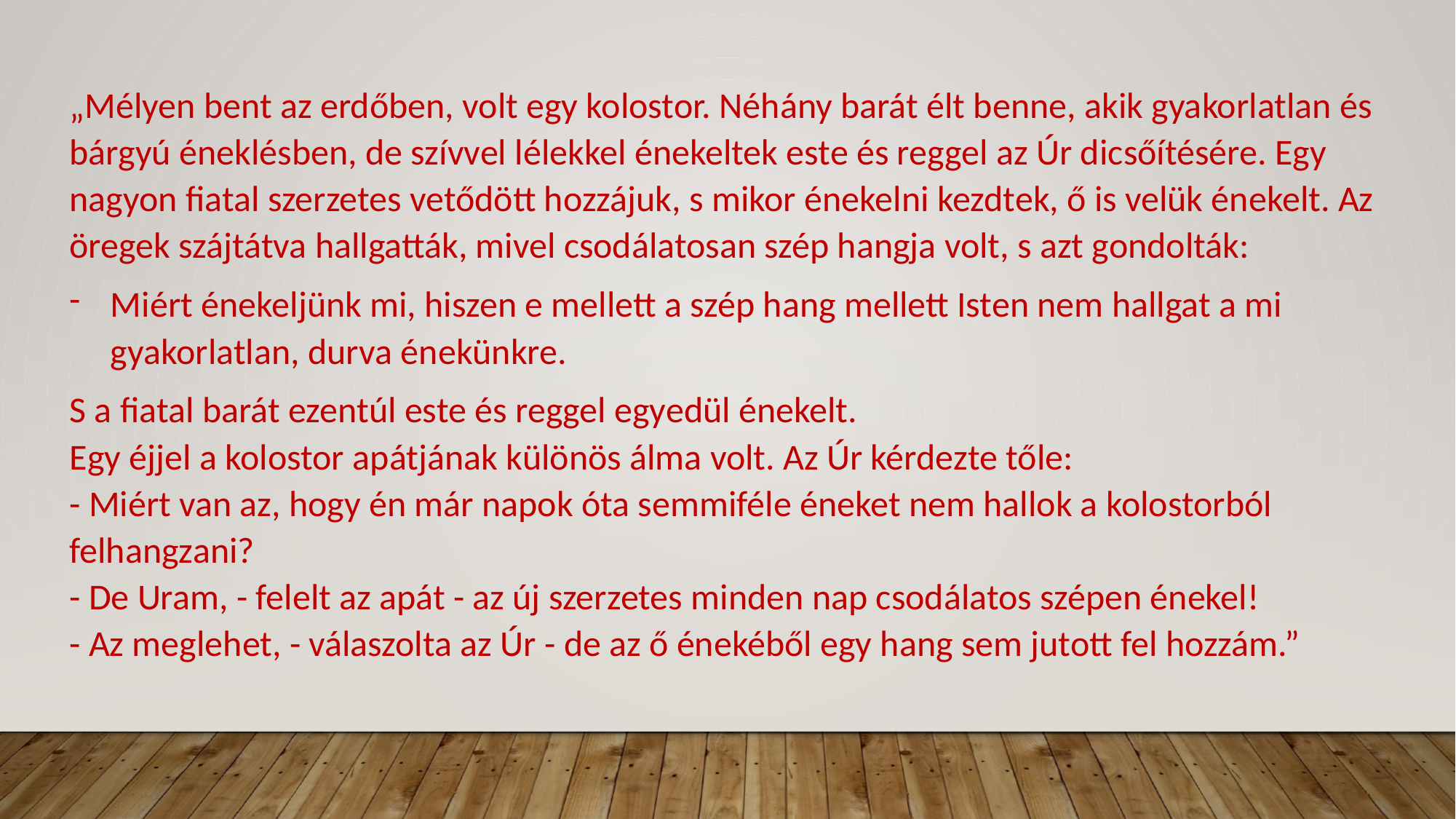

„Mélyen bent az erdőben, volt egy kolostor. Néhány barát élt benne, akik gyakorlatlan és bárgyú éneklésben, de szívvel lélekkel énekeltek este és reggel az Úr dicsőítésére. Egy nagyon fiatal szerzetes vetődött hozzájuk, s mikor énekelni kezdtek, ő is velük énekelt. Az öregek szájtátva hallgatták, mivel csodálatosan szép hangja volt, s azt gondolták:
Miért énekeljünk mi, hiszen e mellett a szép hang mellett Isten nem hallgat a mi gyakorlatlan, durva énekünkre.
S a fiatal barát ezentúl este és reggel egyedül énekelt.   
Egy éjjel a kolostor apátjának különös álma volt. Az Úr kérdezte tőle:
- Miért van az, hogy én már napok óta semmiféle éneket nem hallok a kolostorból felhangzani?        
- De Uram, - felelt az apát - az új szerzetes minden nap csodálatos szépen énekel!      
- Az meglehet, - válaszolta az Úr - de az ő énekéből egy hang sem jutott fel hozzám.”